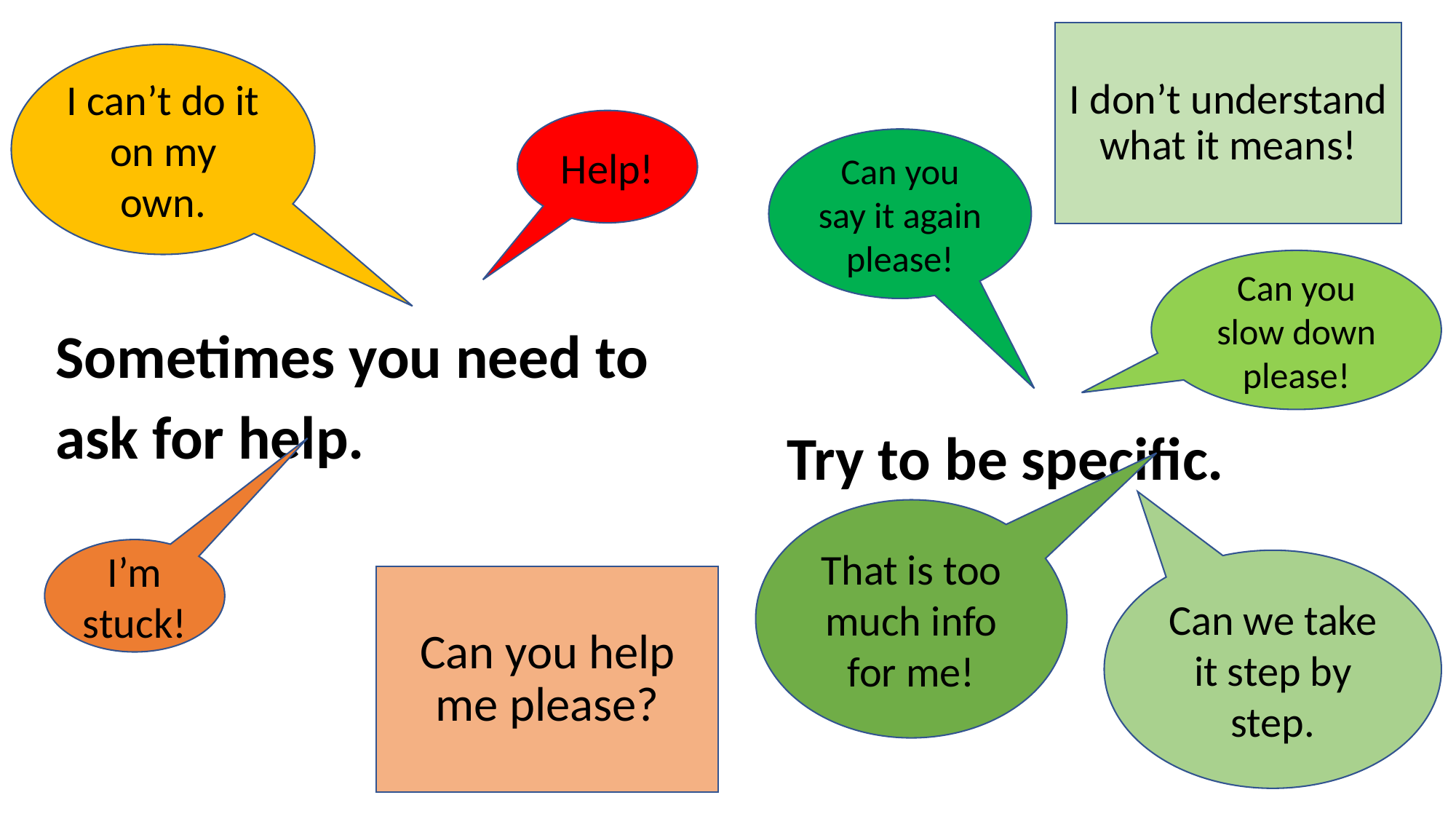

I don’t understand what it means!
I can’t do it on my own.
Help!
Can you say it again please!
Can you slow down please!
Sometimes you need to
ask for help.

Try to be specific.

That is too much info for me!
I’m stuck!
Can we take it step by step.
Can you help me please?